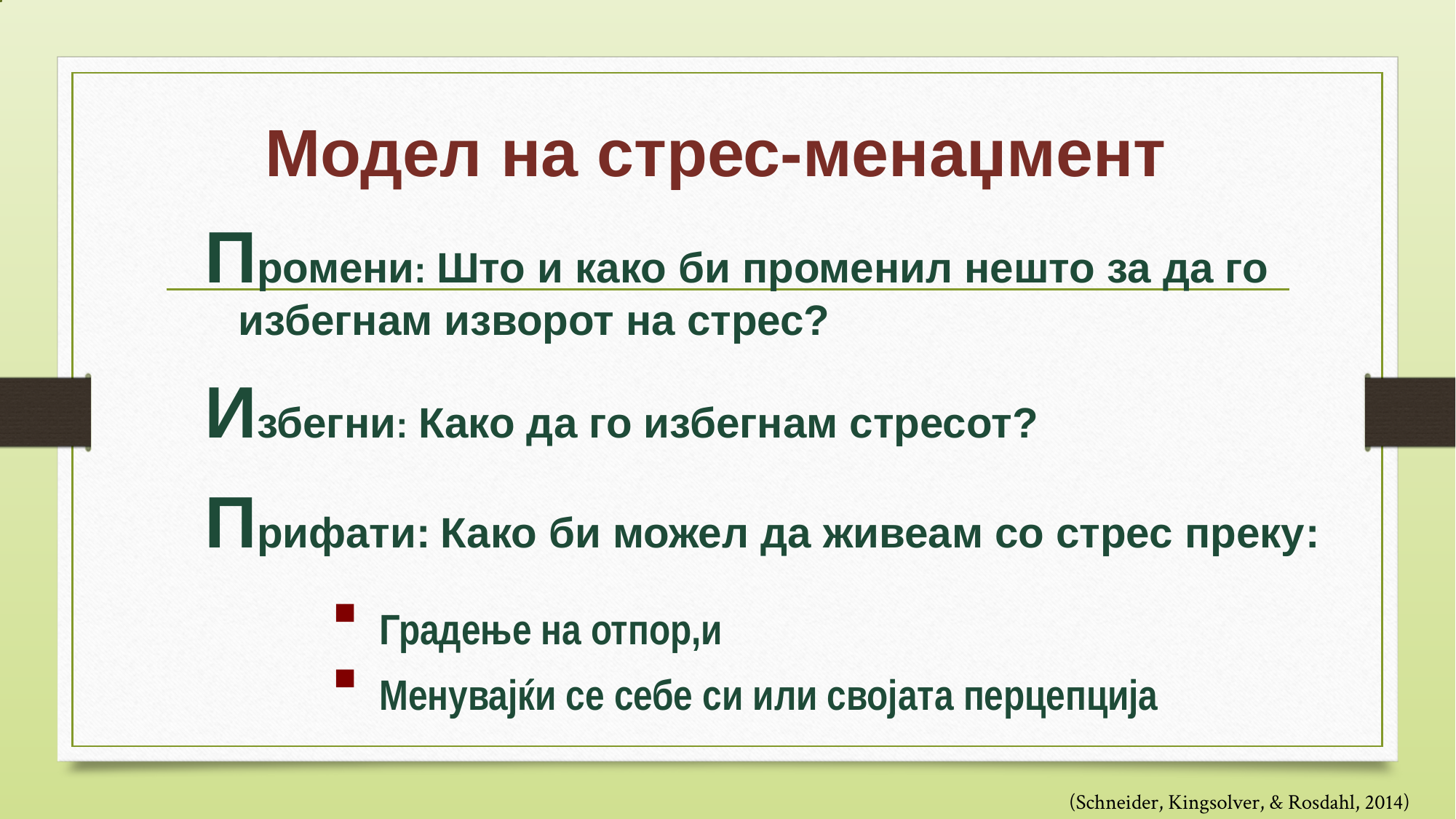

# Модел на стрес-менаџмент
Промени: Што и како би променил нешто за да го избегнам изворот на стрес?
Избегни: Како да го избегнам стресот?
Прифати: Како би можел да живеам со стрес преку:

 Градење на отпор,и
 Менувајќи се себе си или својата перцепција

(Schneider, Kingsolver, & Rosdahl, 2014)